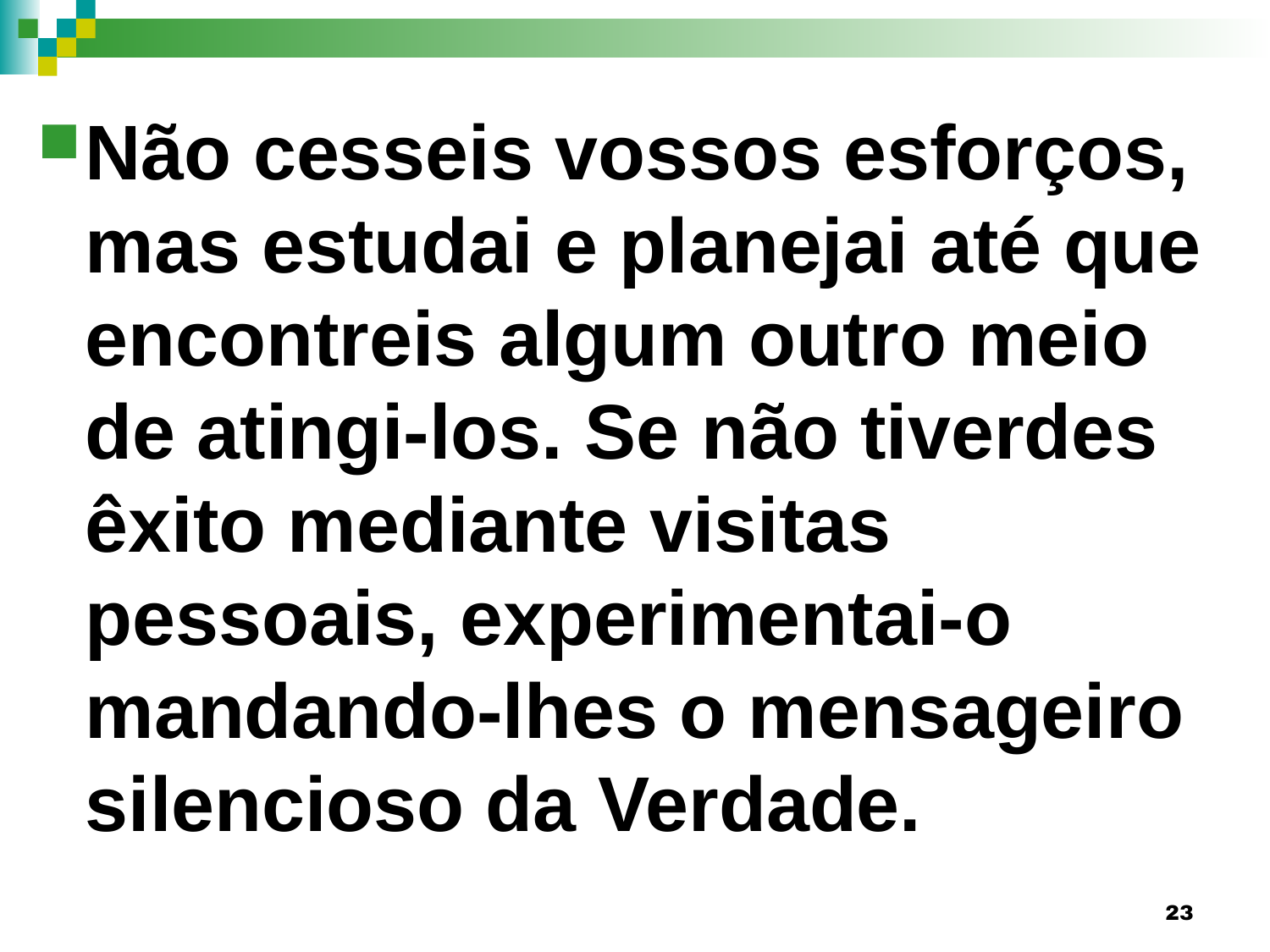

Não cesseis vossos esforços, mas estudai e planejai até que encontreis algum outro meio de atingi-los. Se não tiverdes êxito mediante visitas pessoais, experimentai-o mandando-lhes o mensageiro silencioso da Verdade.
23